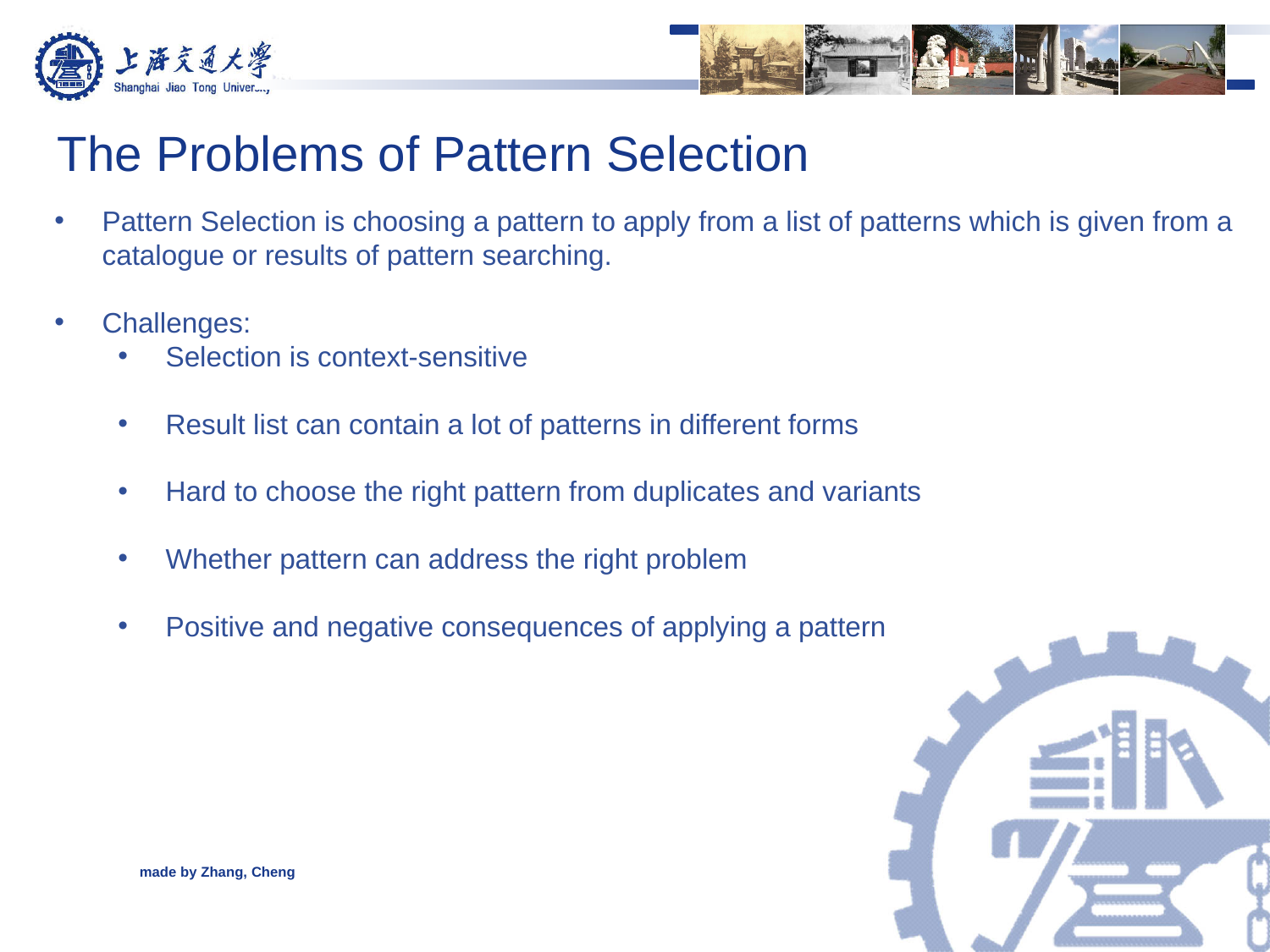

The Problems of Pattern Selection
Pattern Selection is choosing a pattern to apply from a list of patterns which is given from a catalogue or results of pattern searching.

Challenges:
Selection is context-sensitive

Result list can contain a lot of patterns in different forms

Hard to choose the right pattern from duplicates and variants

Whether pattern can address the right problem

Positive and negative consequences of applying a pattern
made by Zhang, Cheng